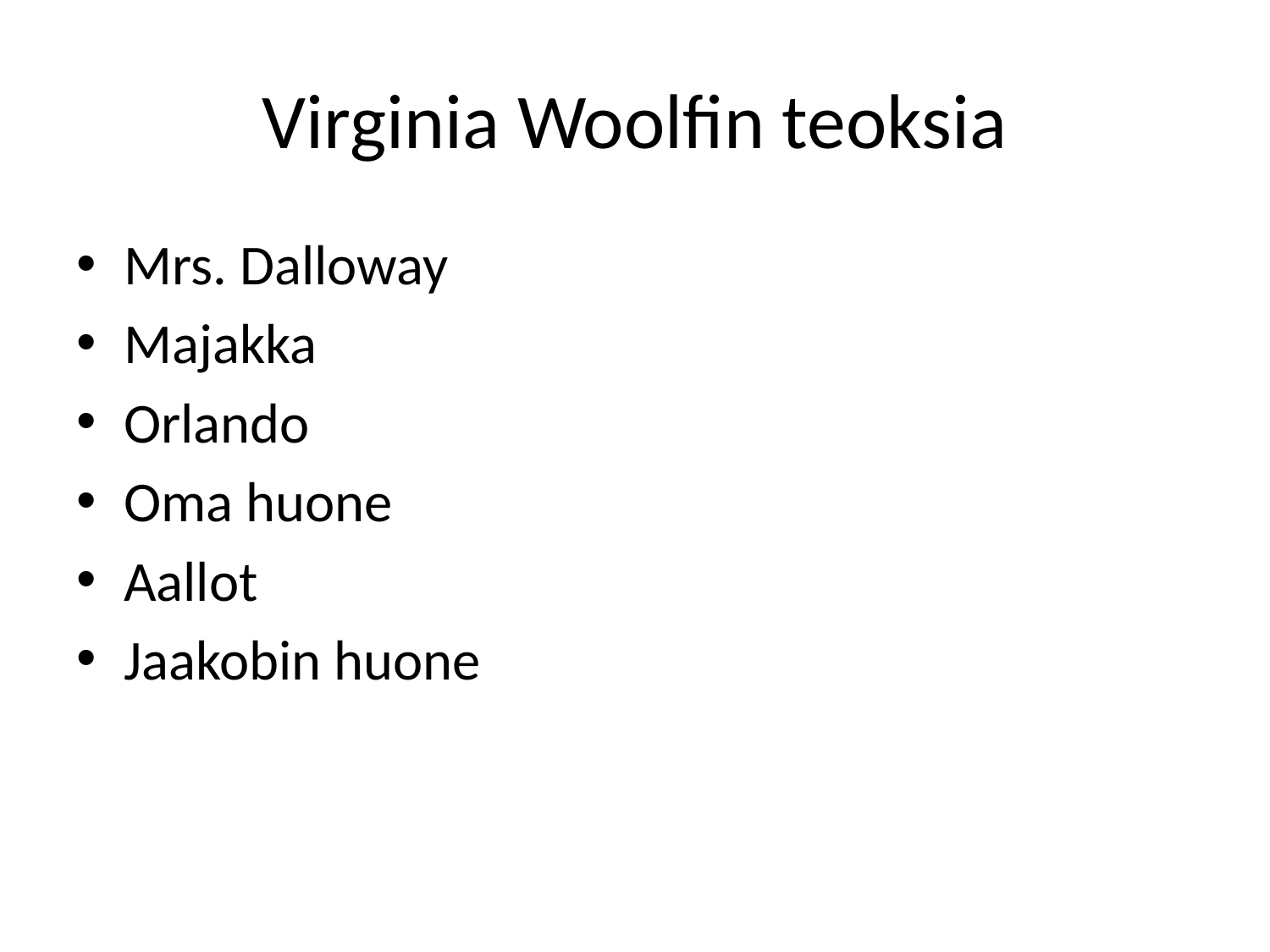

# Virginia Woolfin teoksia
Mrs. Dalloway
Majakka
Orlando
Oma huone
Aallot
Jaakobin huone